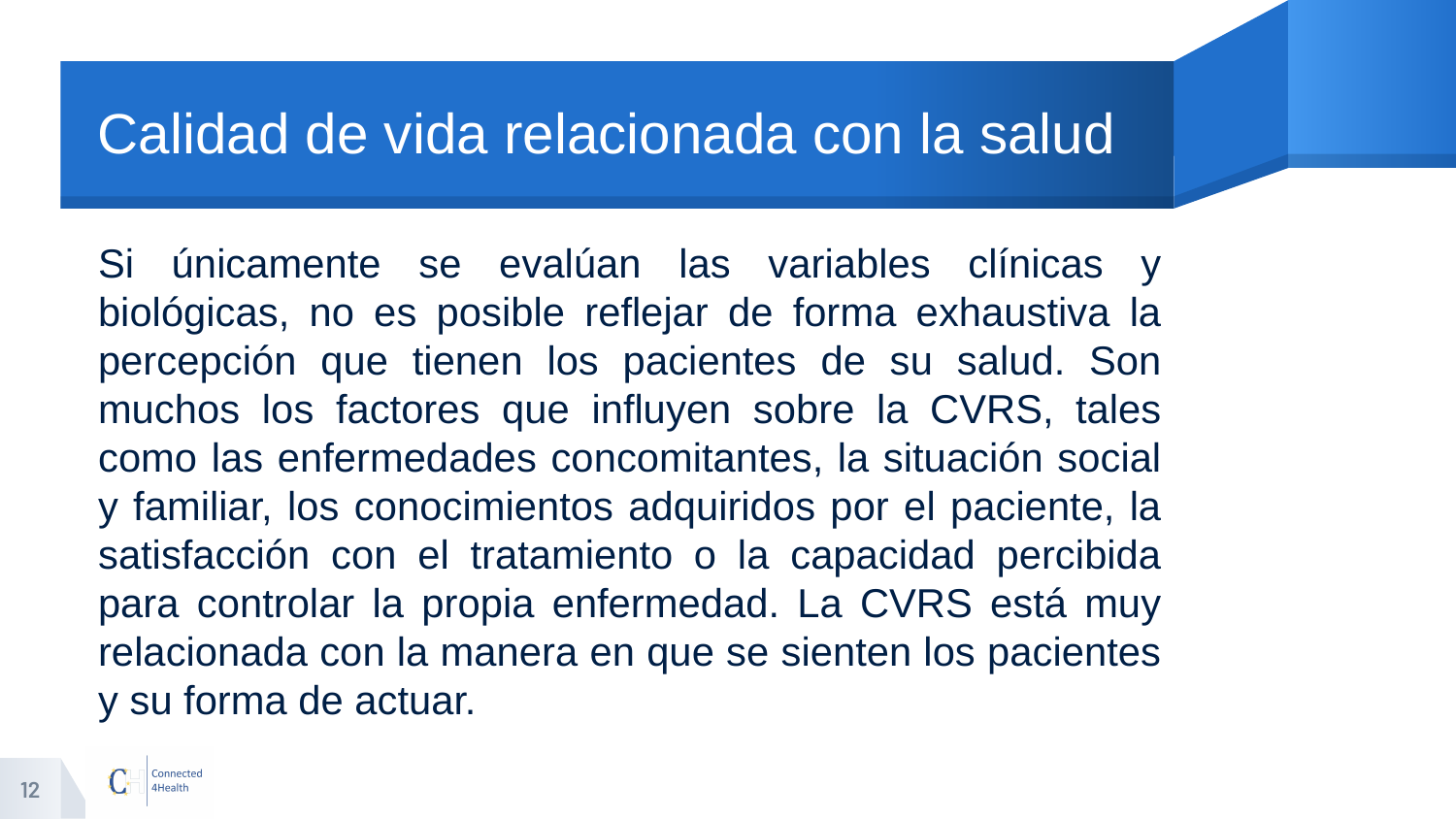

# Calidad de vida relacionada con la salud
Si únicamente se evalúan las variables clínicas y biológicas, no es posible reflejar de forma exhaustiva la percepción que tienen los pacientes de su salud. Son muchos los factores que influyen sobre la CVRS, tales como las enfermedades concomitantes, la situación social y familiar, los conocimientos adquiridos por el paciente, la satisfacción con el tratamiento o la capacidad percibida para controlar la propia enfermedad. La CVRS está muy relacionada con la manera en que se sienten los pacientes y su forma de actuar.
12